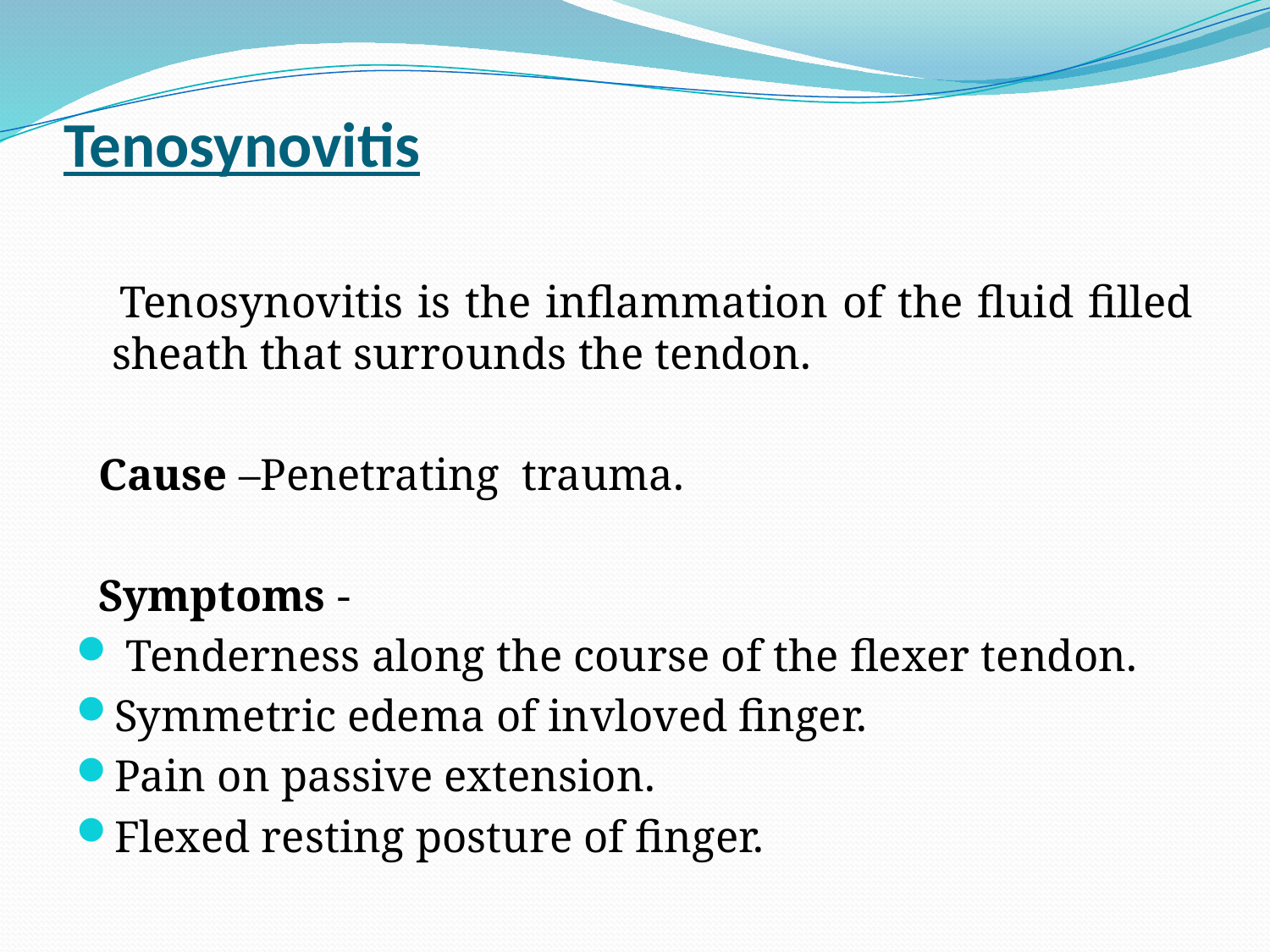

# Tenosynovitis
   Tenosynovitis is the inflammation of the fluid filled sheath that surrounds the tendon.

  Cause –Penetrating  trauma.

  Symptoms -
 Tenderness along the course of the flexer tendon.
Symmetric edema of invloved finger.
Pain on passive extension.
Flexed resting posture of finger.